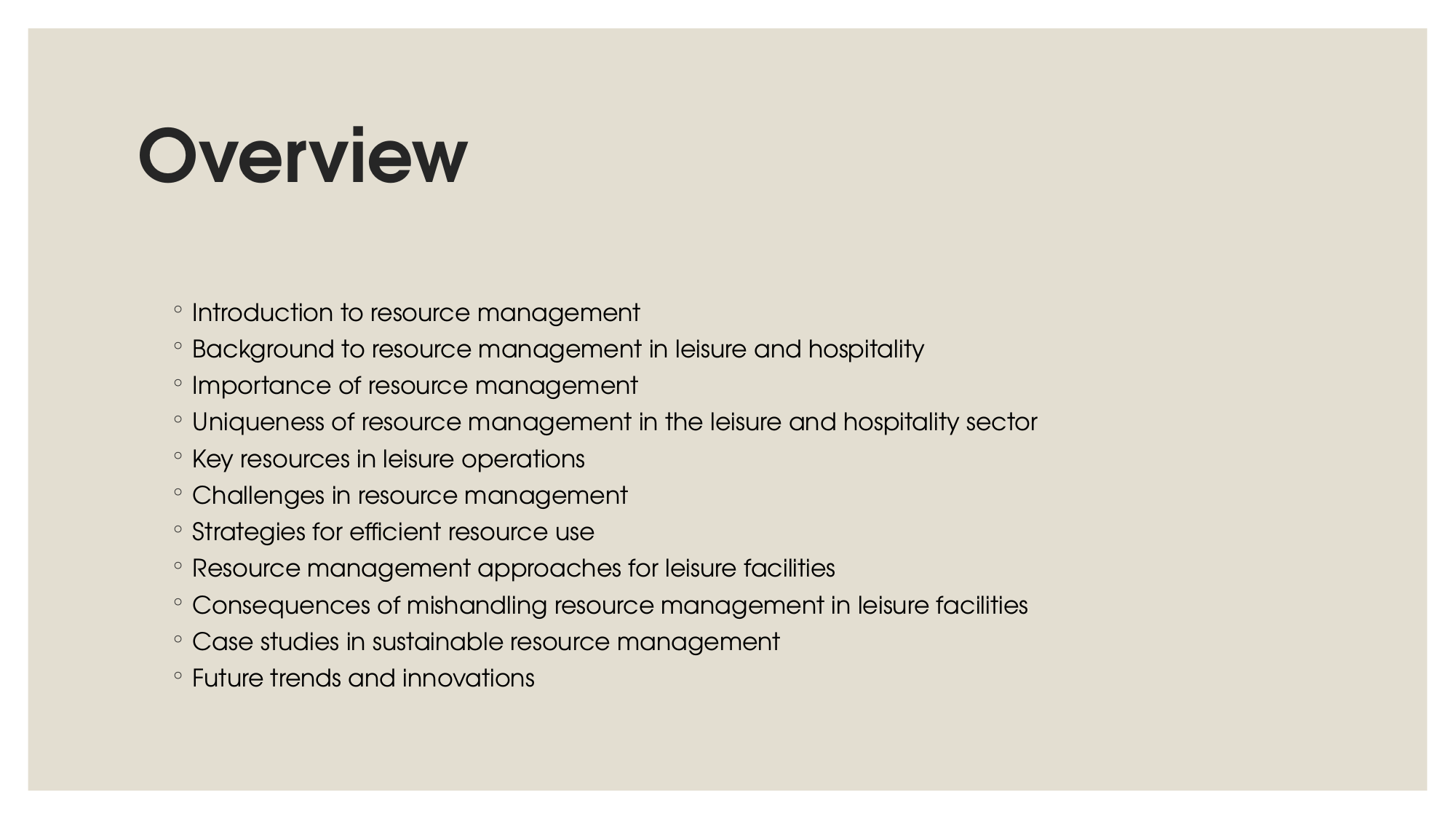

# Overview

Introduction to resource management
Background to resource management in leisure and hospitality
Importance of resource management
Uniqueness of resource management in the leisure and hospitality sector
Key resources in leisure operations
Challenges in resource management
Strategies for efficient resource use
Resource management approaches for leisure facilities
Consequences of mishandling resource management in leisure facilities
Case studies in sustainable resource management
Future trends and innovations